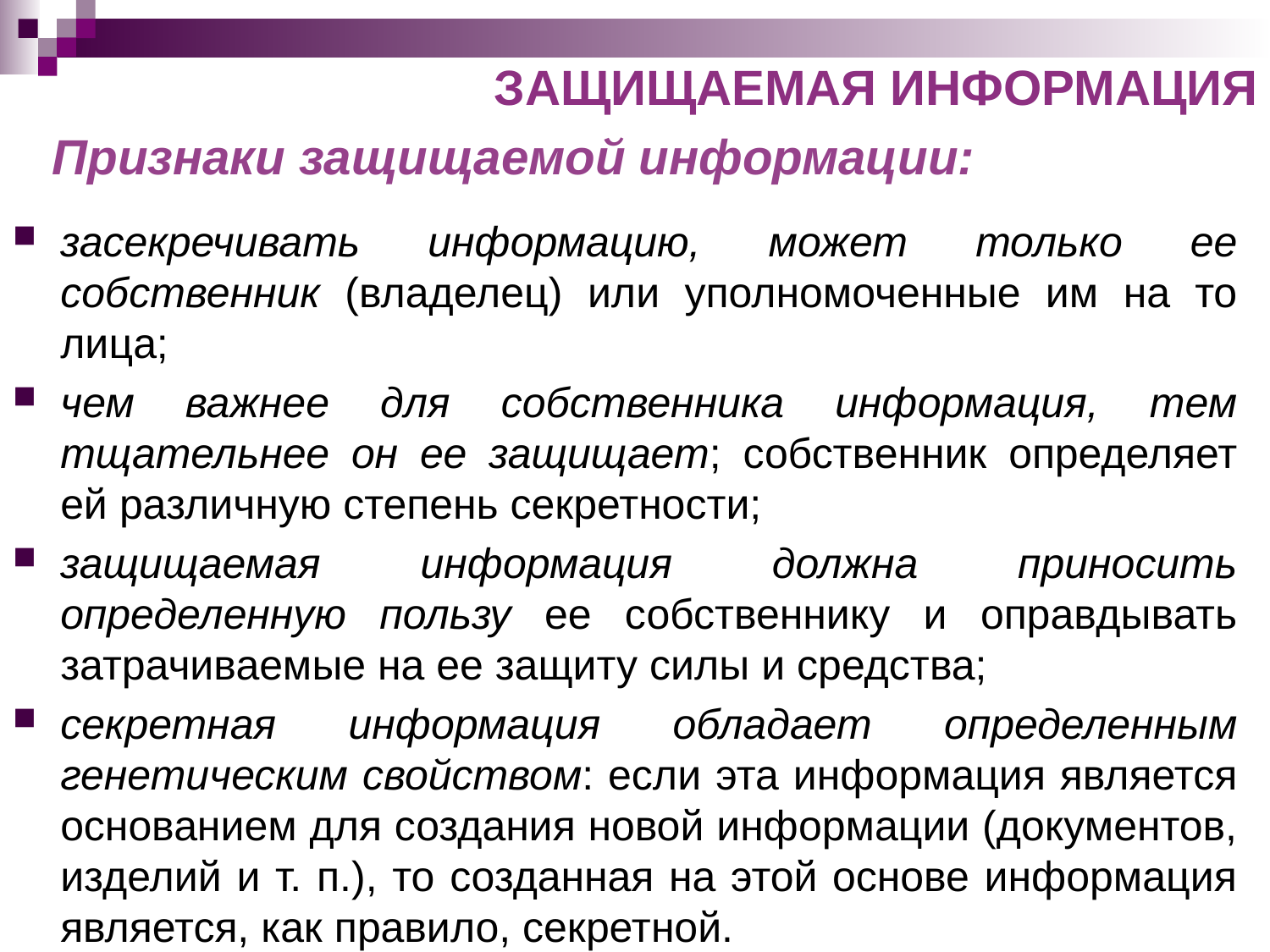

ЗАЩИЩАЕМАЯ ИНФОРМАЦИЯ
Признаки защищаемой информации:
засекречивать информацию, может только ее собственник (владелец) или уполномоченные им на то лица;
чем важнее для собственника информация, тем тщательнее он ее защищает; собственник определяет ей различную степень секретности;
защищаемая информация должна приносить определенную пользу ее собственнику и оправдывать затрачиваемые на ее защиту силы и средства;
секретная информация обладает определенным генетическим свойством: если эта информация является основанием для создания новой информации (документов, изделий и т. п.), то созданная на этой основе информация является, как правило, секретной.